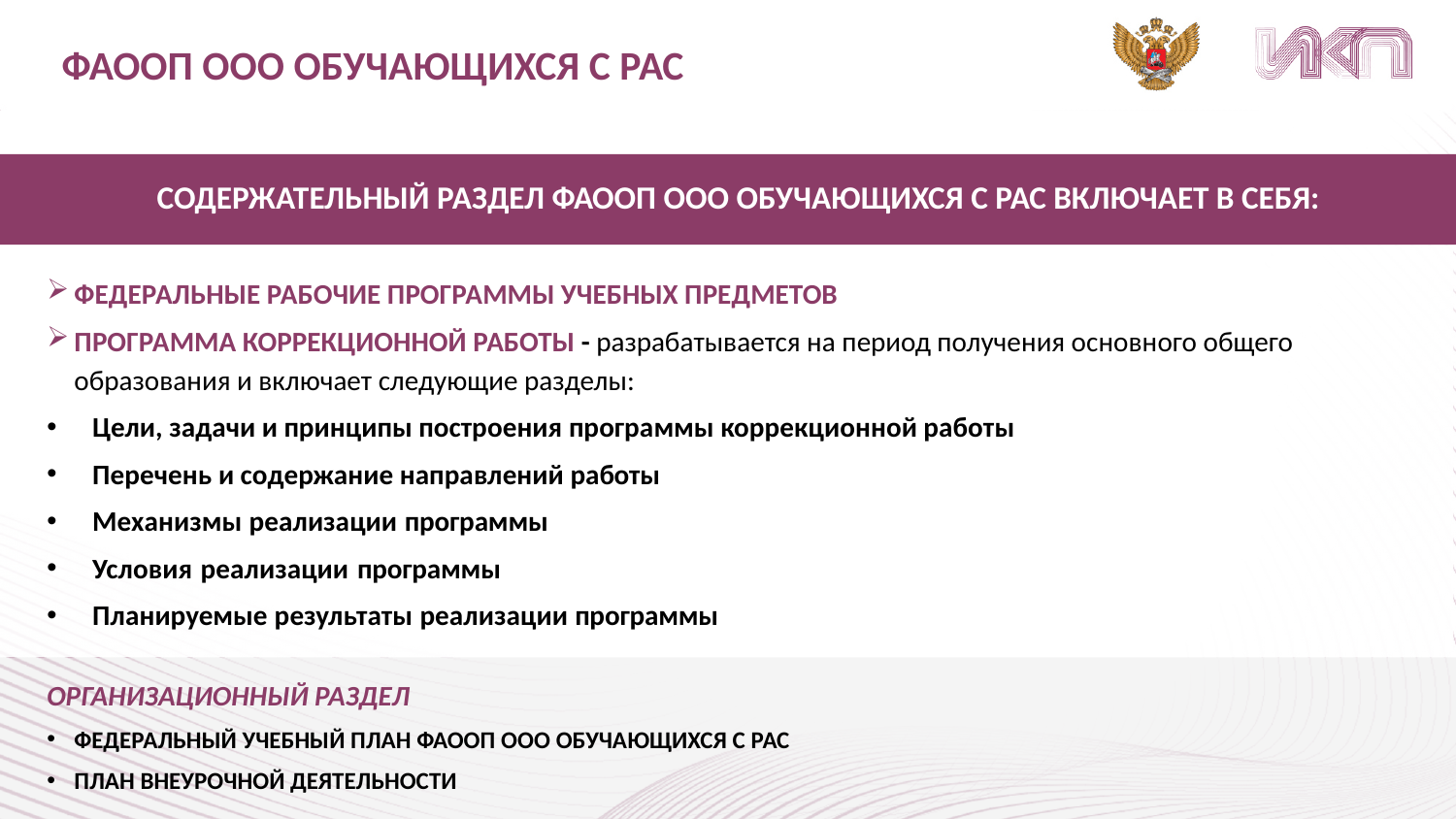

ФАООП ООО ОБУЧАЮЩИХСЯ С РАС

СОДЕРЖАТЕЛЬНЫЙ РАЗДЕЛ ФАООП ООО ОБУЧАЮЩИХСЯ С РАС ВКЛЮЧАЕТ В СЕБЯ:

ФЕДЕРАЛЬНЫЕ РАБОЧИЕ ПРОГРАММЫ УЧЕБНЫХ ПРЕДМЕТОВ
ПРОГРАММА КОРРЕКЦИОННОЙ РАБОТЫ - разрабатывается на период получения основного общего образования и включает следующие разделы:
Цели, задачи и принципы построения программы коррекционной работы
Перечень и содержание направлений работы
Механизмы реализации программы
Условия реализации программы
Планируемые результаты реализации программы

ОРГАНИЗАЦИОННЫЙ РАЗДЕЛ
ФЕДЕРАЛЬНЫЙ УЧЕБНЫЙ ПЛАН ФАООП ООО ОБУЧАЮЩИХСЯ С РАС
ПЛАН ВНЕУРОЧНОЙ ДЕЯТЕЛЬНОСТИ